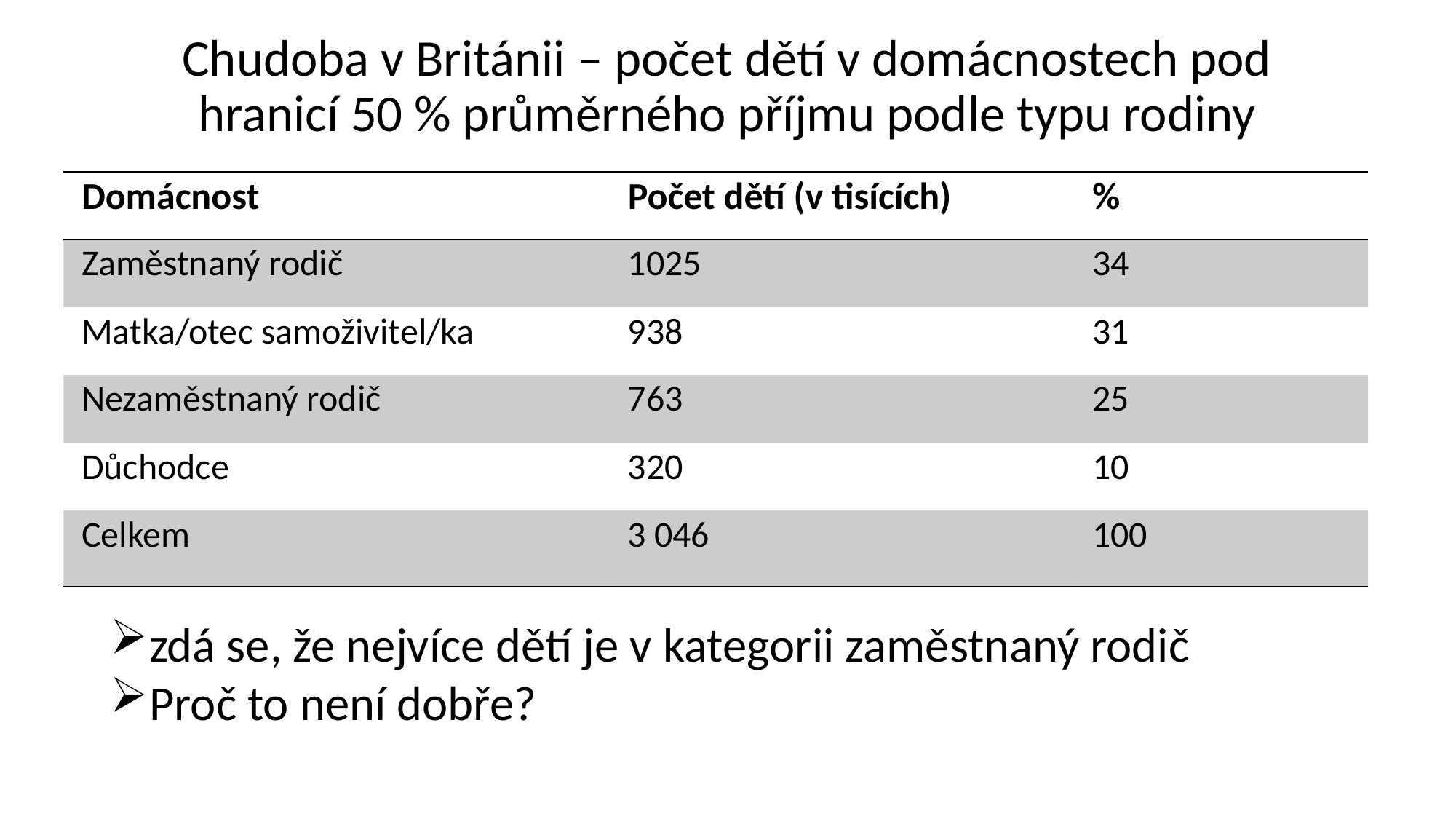

# Chudoba v Británii – počet dětí v domácnostech pod hranicí 50 % průměrného příjmu podle typu rodiny
| Domácnost | Počet dětí (v tisících) | % |
| --- | --- | --- |
| Zaměstnaný rodič | 1025 | 34 |
| Matka/otec samoživitel/ka | 938 | 31 |
| Nezaměstnaný rodič | 763 | 25 |
| Důchodce | 320 | 10 |
| Celkem | 3 046 | 100 |
zdá se, že nejvíce dětí je v kategorii zaměstnaný rodič
Proč to není dobře?